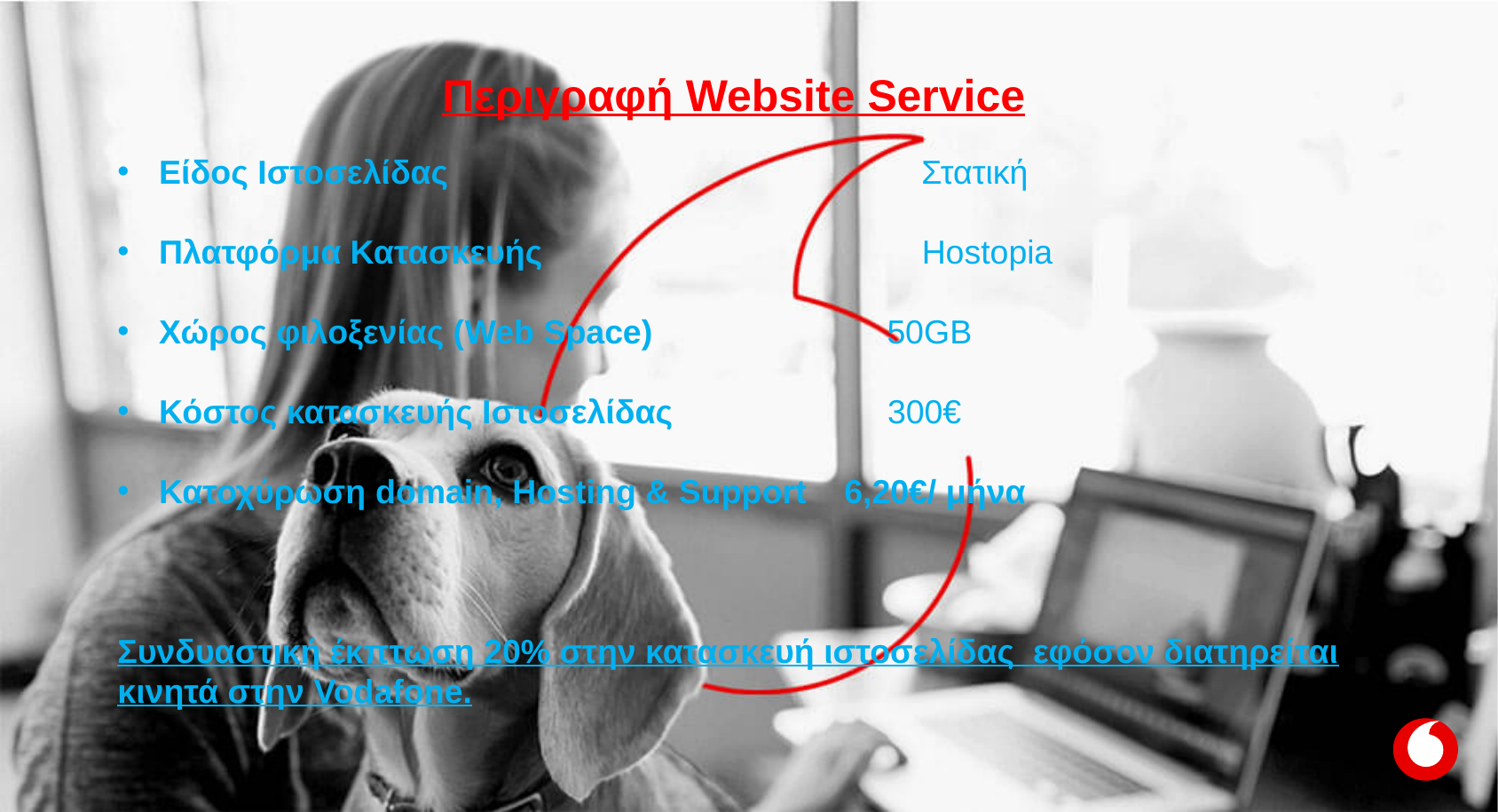

Περιγραφή Website Service
Είδος Ιστοσελίδας 	                                       Στατική

Πλατφόρμα Κατασκευής	                                       Hostopia

Χώρος φιλοξενίας (Web Space)	                     50GB

Κόστος κατασκευής Ιστοσελίδας                       300€

Κατοχύρωση domain, Hosting & Support    6,20€/ μήνα

Συνδυαστική έκπτωση 20% στην κατασκευή ιστοσελίδας  εφόσον διατηρείται κινητά στην Vodafone.